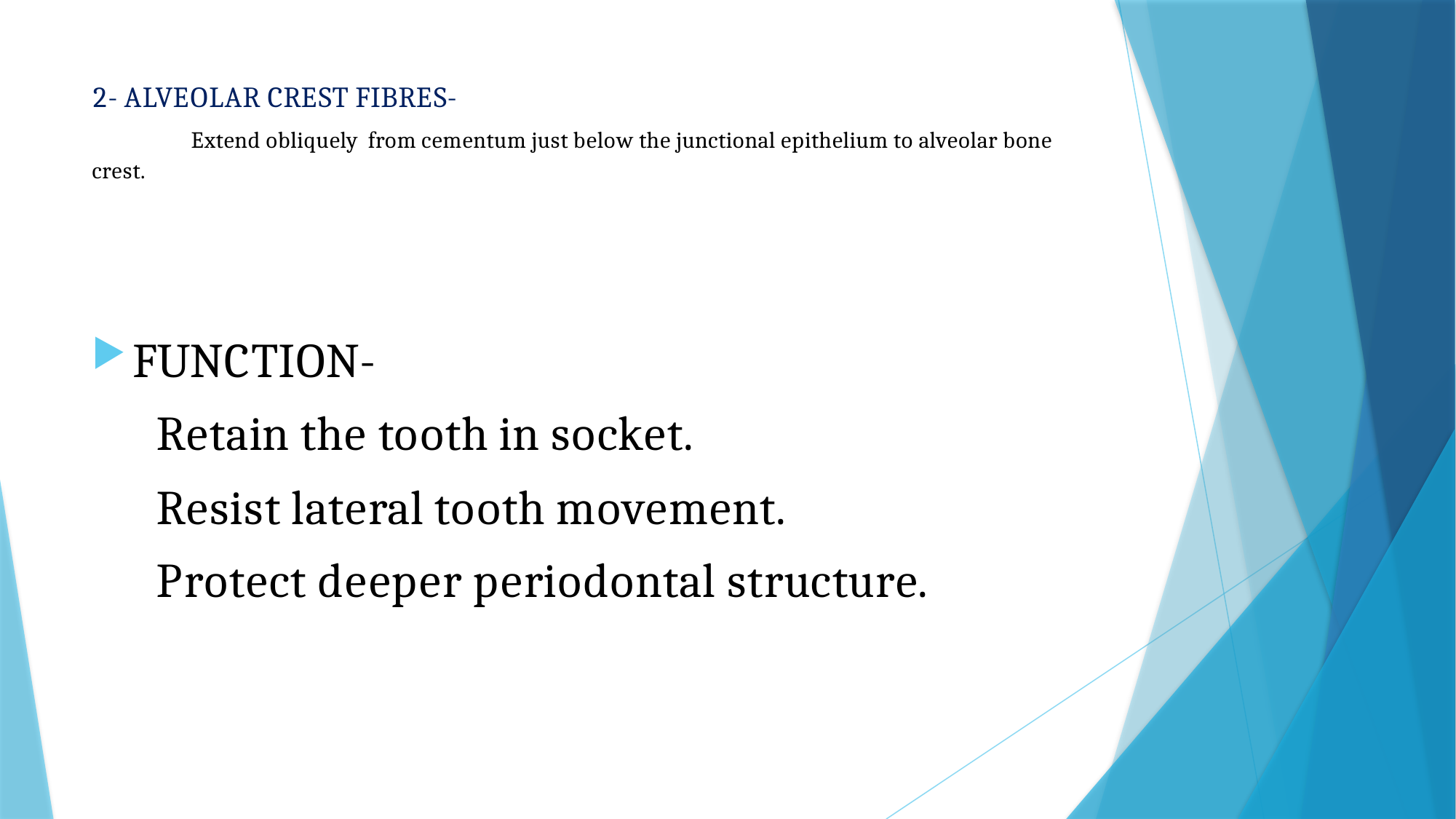

# 2- ALVEOLAR CREST FIBRES- Extend obliquely  from cementum just below the junctional epithelium to alveolar bone crest.
FUNCTION-
      Retain the tooth in socket.
      Resist lateral tooth movement.
      Protect deeper periodontal structure.